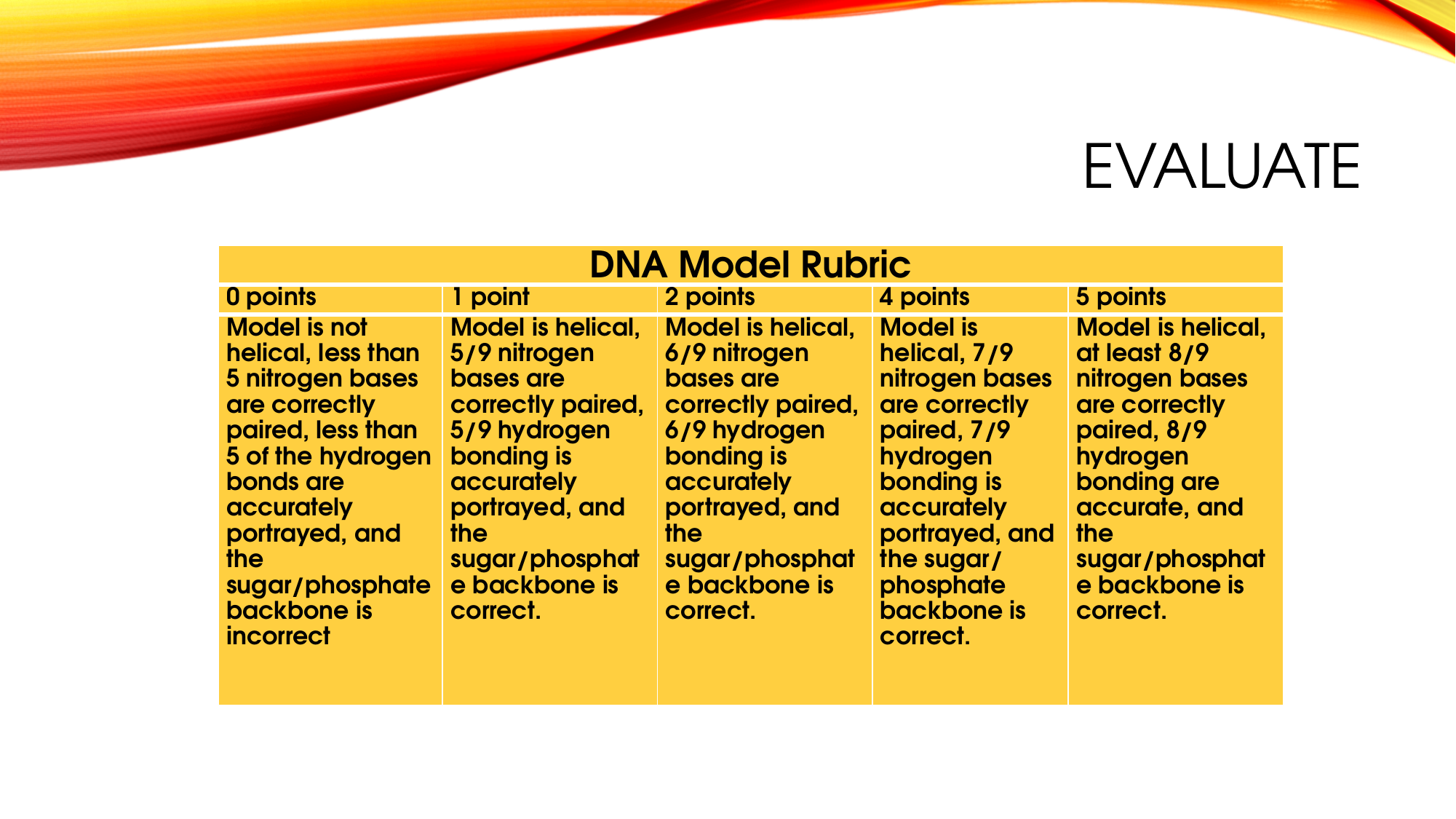

# Evaluate
| DNA Model Rubric |  |  |  |  |
| --- | --- | --- | --- | --- |
| 0 points | 1 point | 2 points | 4 points | 5 points |
| Model is not helical, less than 5 nitrogen bases are correctly paired, less than 5 of the hydrogen bonds are accurately portrayed, and the sugar/phosphate backbone is incorrect | Model is helical, 5/9 nitrogen bases are correctly paired, 5/9 hydrogen bonding is accurately portrayed, and the sugar/phosphate backbone is correct. | Model is helical, 6/9 nitrogen bases are correctly paired, 6/9 hydrogen bonding is accurately portrayed, and the sugar/phosphate backbone is correct. | Model is helical, 7/9 nitrogen bases are correctly paired, 7/9 hydrogen bonding is accurately portrayed, and the sugar/ phosphate backbone is correct. | Model is helical, at least 8/9 nitrogen bases are correctly paired, 8/9 hydrogen bonding are accurate, and the sugar/phosphate backbone is correct. |